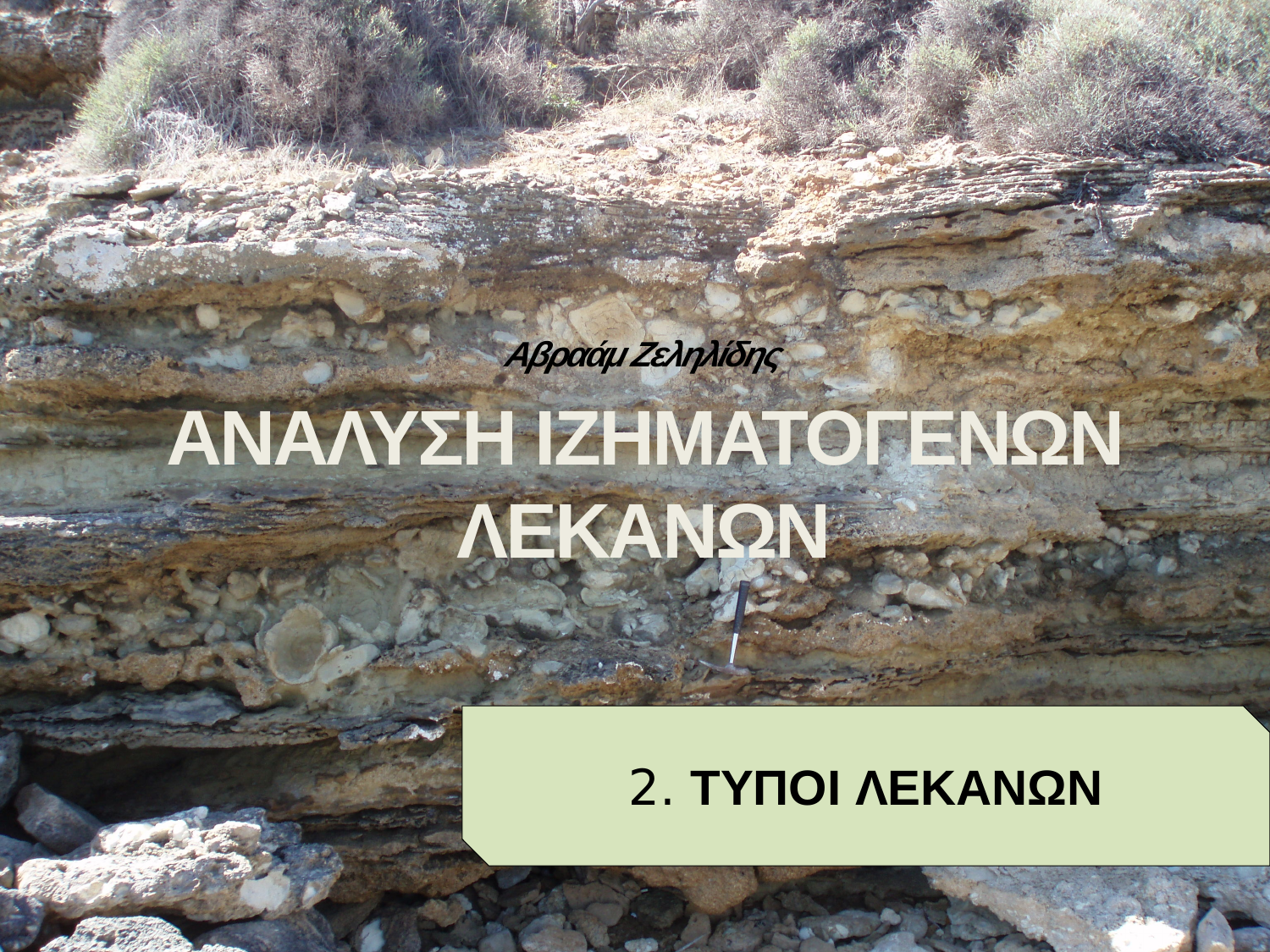

Αβραάμ Ζεληλίδης
ΑΝΑΛΥΣΗ ΙΖΗΜΑΤΟΓΕΝΩΝ ΛΕΚΑΝΩΝ
2. ΤΥΠΟΙ ΛΕΚΑΝΩΝ